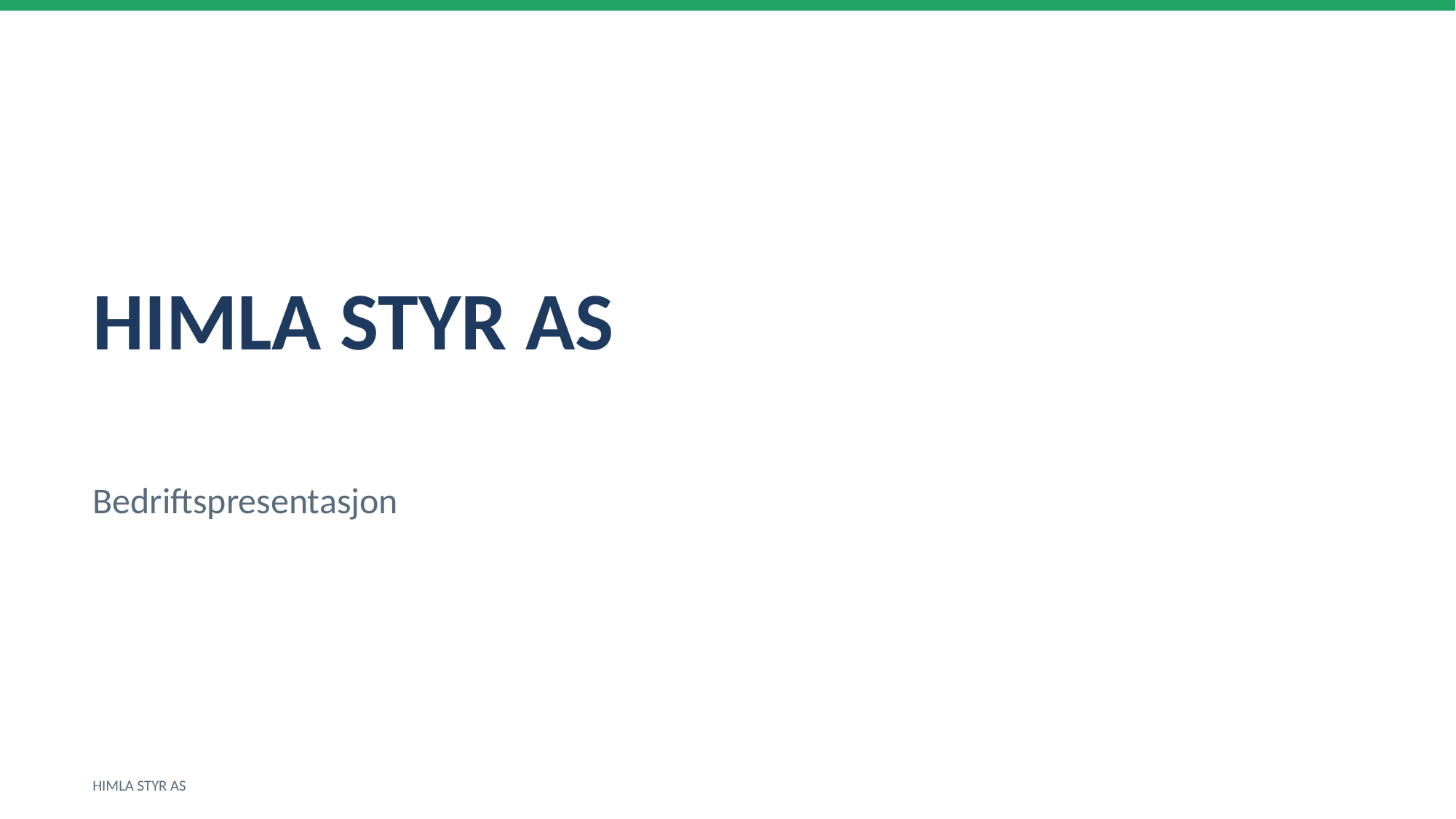

HIMLA STYR AS
Bedriftspresentasjon
HIMLA STYR AS